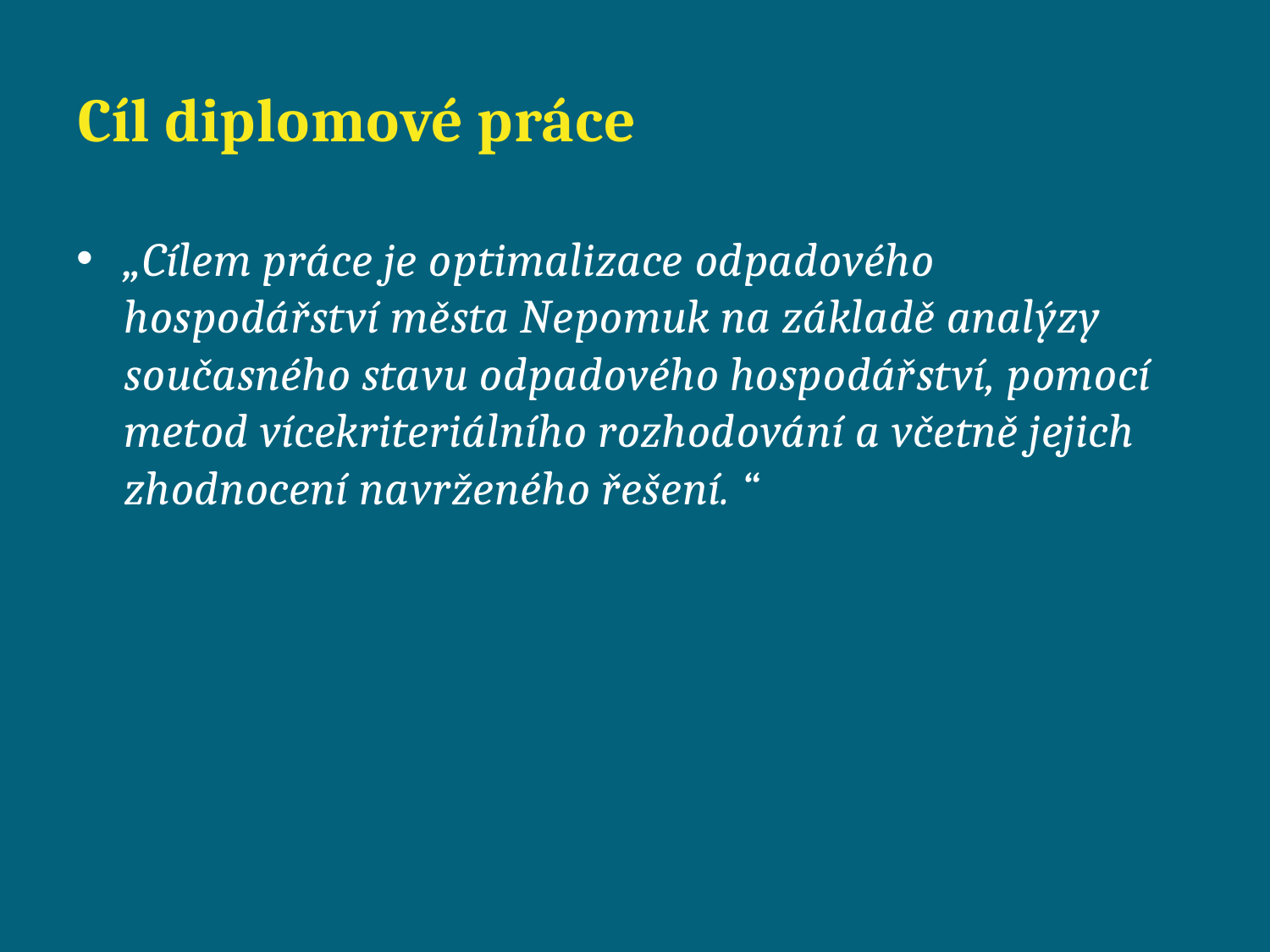

# Cíl diplomové práce
„Cílem práce je optimalizace odpadového hospodářství města Nepomuk na základě analýzy současného stavu odpadového hospodářství, pomocí metod vícekriteriálního rozhodování a včetně jejich zhodnocení navrženého řešení. “